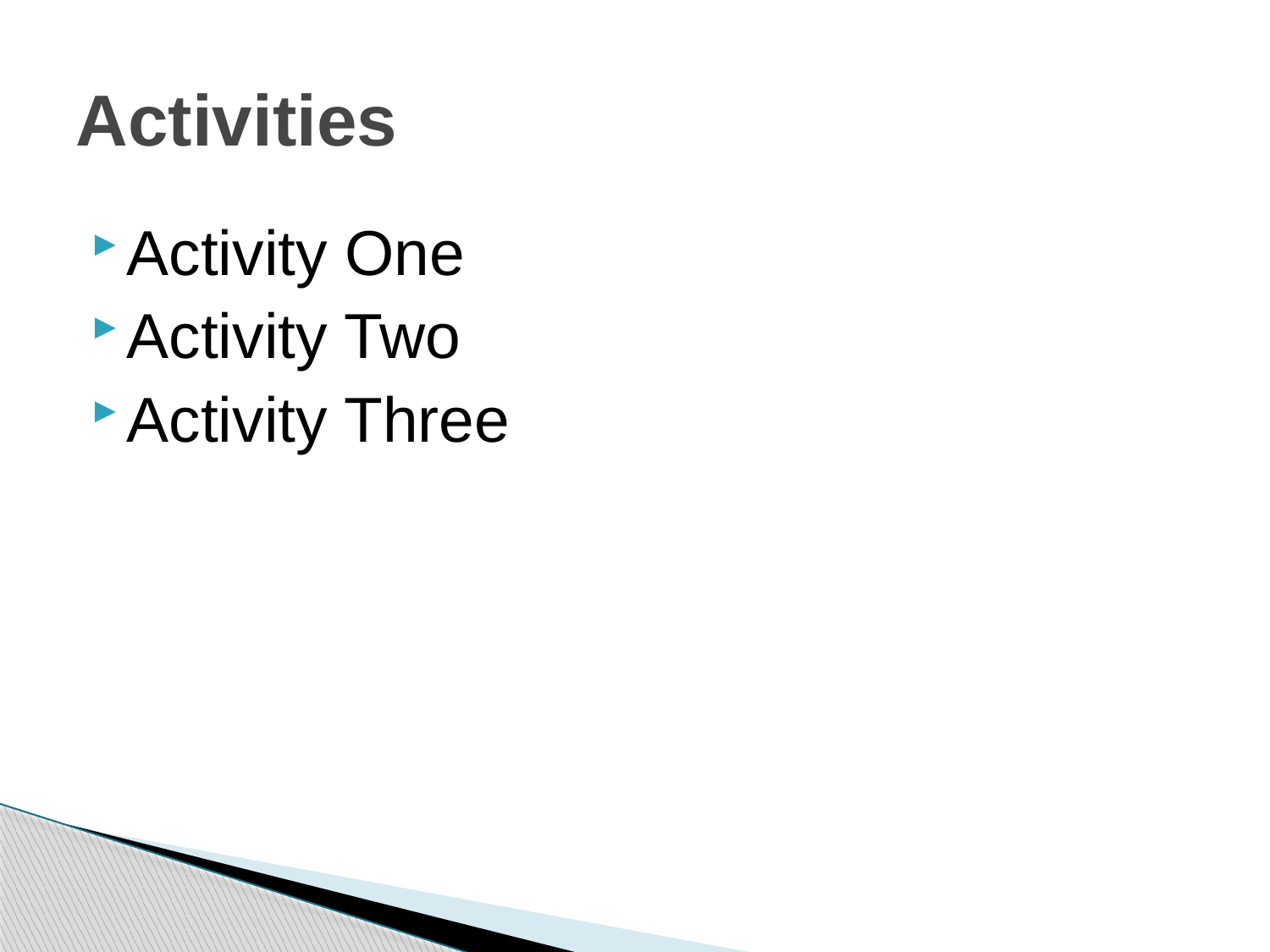

# Activities
Activity One
Activity Two
Activity Three